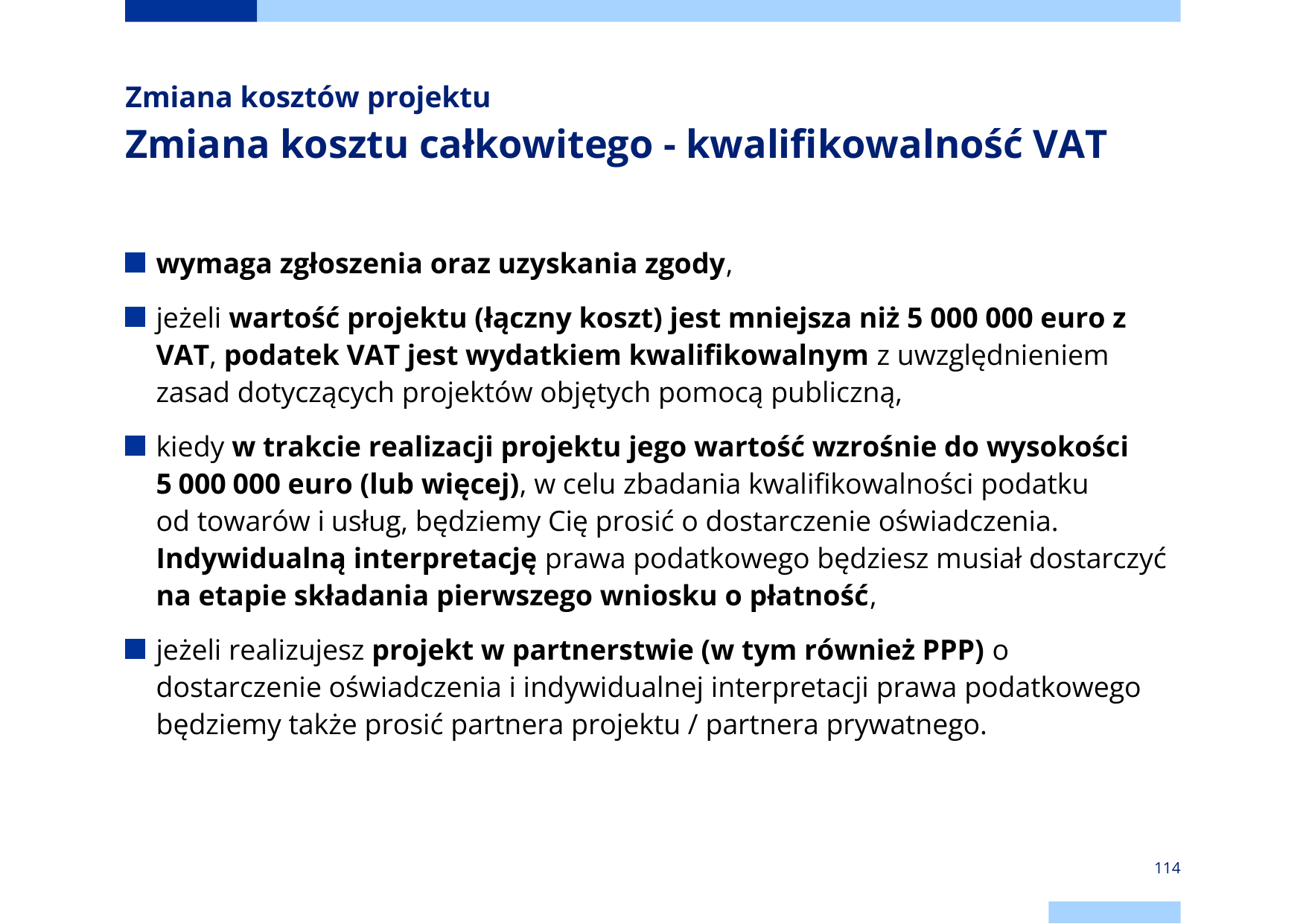

# Zmiana kosztów projektu Zmiana kosztu całkowitego - kwalifikowalność VAT
wymaga zgłoszenia oraz uzyskania zgody,
jeżeli wartość projektu (łączny koszt) jest mniejsza niż 5 000 000 euro z VAT, podatek VAT jest wydatkiem kwalifikowalnym z uwzględnieniem zasad dotyczących projektów objętych pomocą publiczną,
kiedy w trakcie realizacji projektu jego wartość wzrośnie do wysokości 5 000 000 euro (lub więcej), w celu zbadania kwalifikowalności podatku
od towarów i usług, będziemy Cię prosić o dostarczenie oświadczenia. Indywidualną interpretację prawa podatkowego będziesz musiał dostarczyć
na etapie składania pierwszego wniosku o płatność,
jeżeli realizujesz projekt w partnerstwie (w tym również PPP) o dostarczenie oświadczenia i indywidualnej interpretacji prawa podatkowego będziemy także prosić partnera projektu / partnera prywatnego.

114